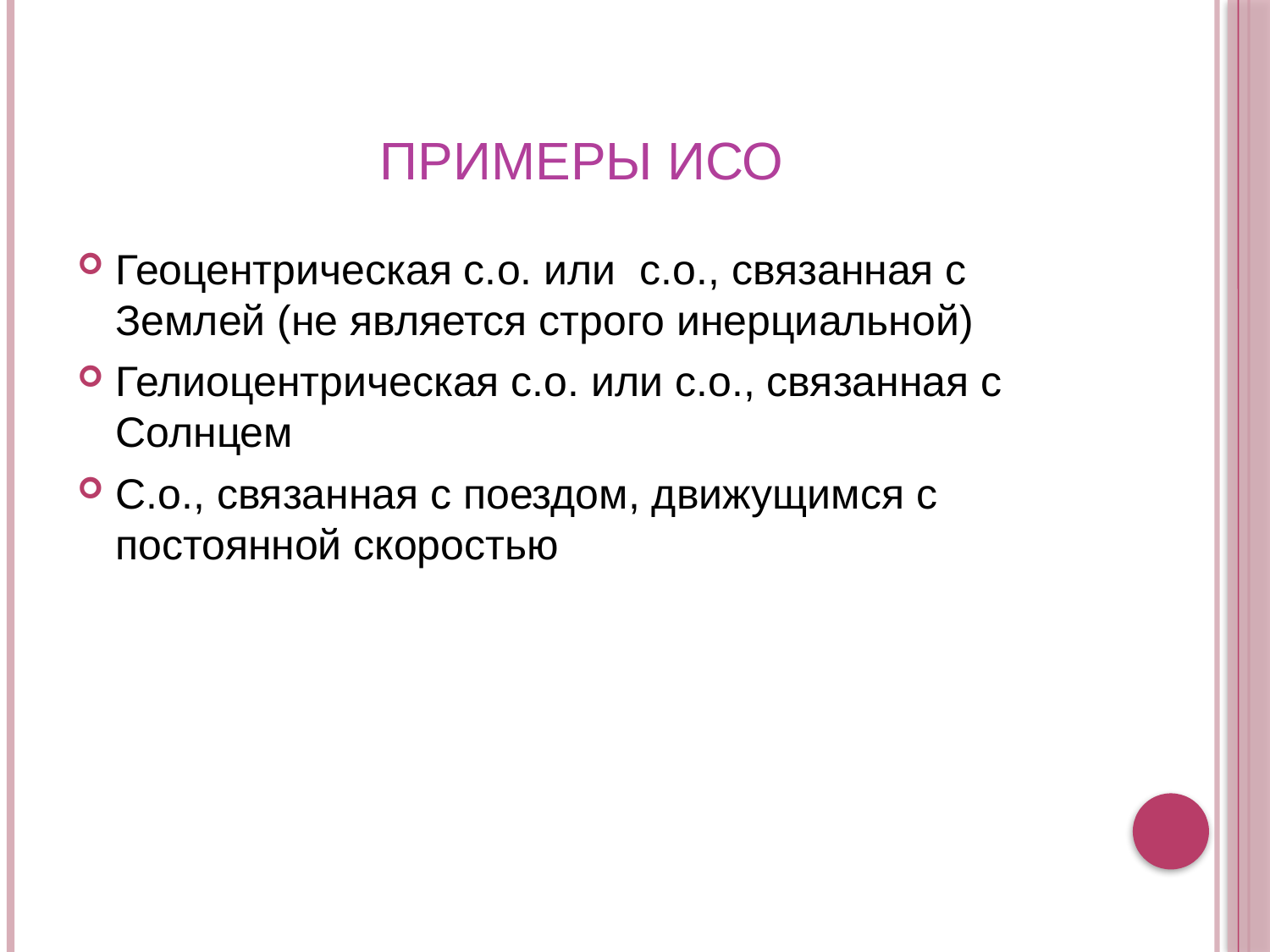

# Примеры ИСО
Геоцентрическая с.о. или  с.о., связанная с Землей (не является строго инерциальной)
Гелиоцентрическая с.о. или с.о., связанная с Солнцем
С.о., связанная с поездом, движущимся с постоянной скоростью